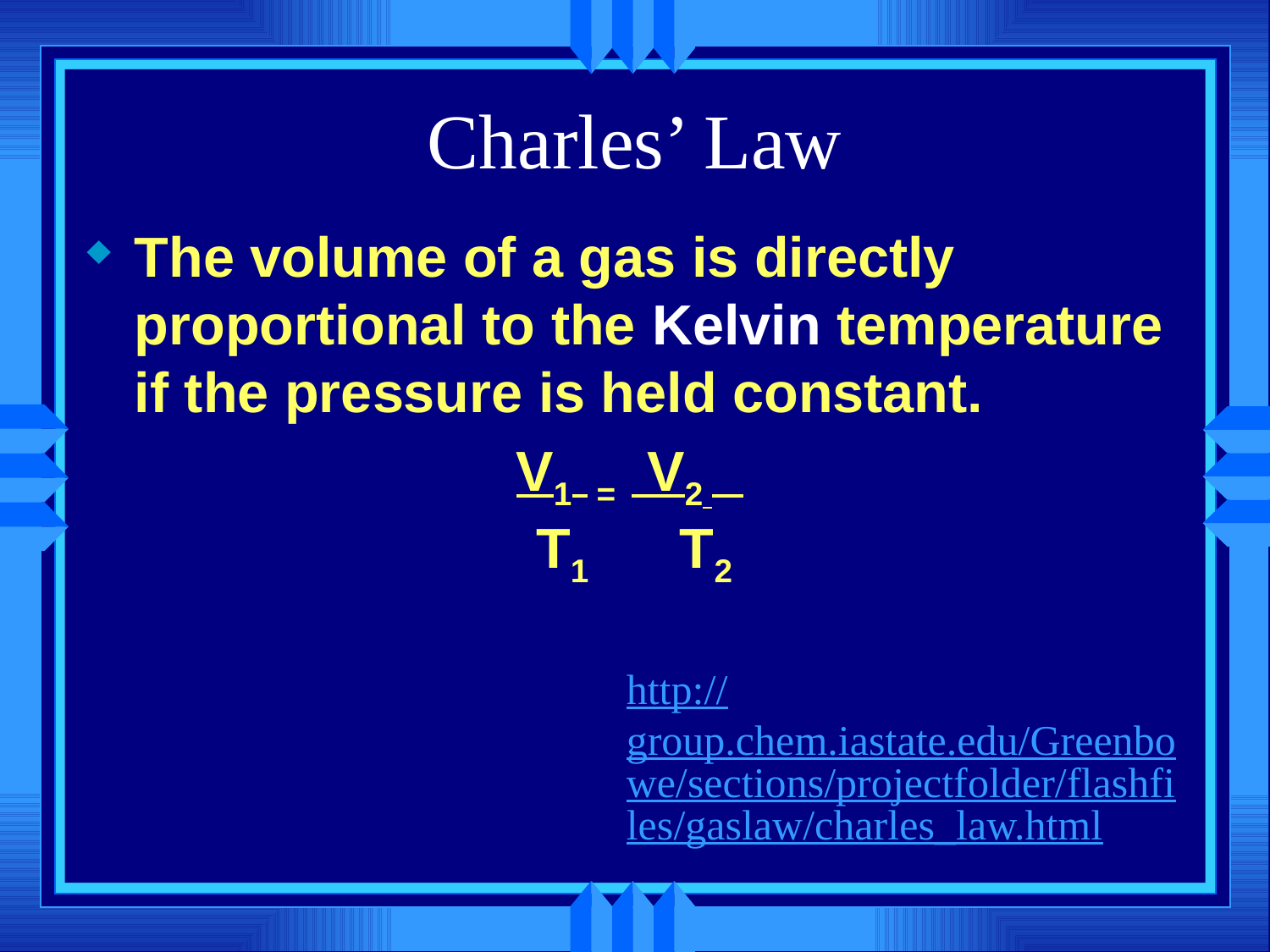

# Charles’ Law
The volume of a gas is directly proportional to the Kelvin temperature if the pressure is held constant.
V1  =  V2
 T1          T2
http://group.chem.iastate.edu/Greenbowe/sections/projectfolder/flashfiles/gaslaw/charles_law.html